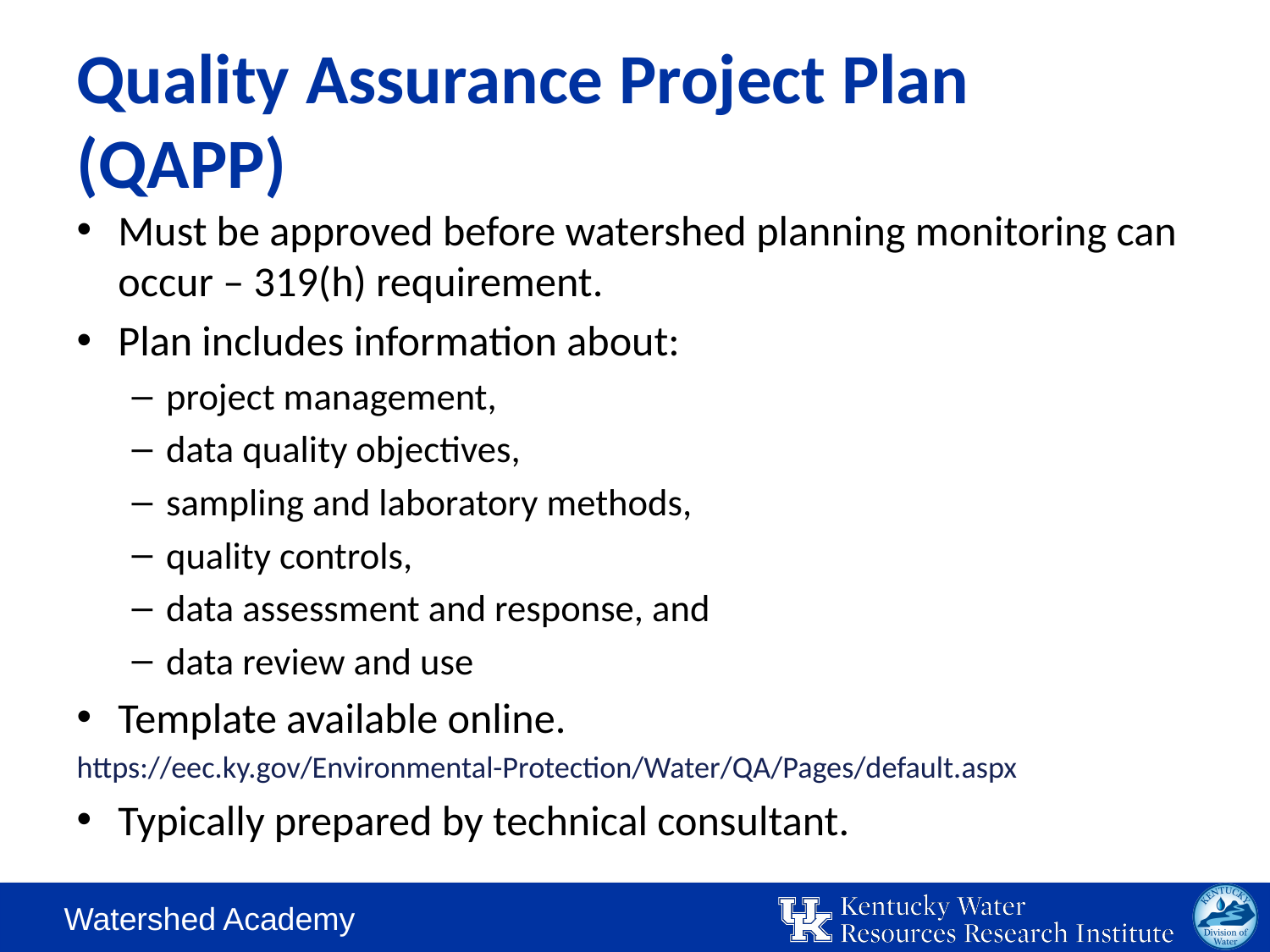

# Quality Assurance Project Plan (QAPP)
Must be approved before watershed planning monitoring can occur – 319(h) requirement.
Plan includes information about:
project management,
data quality objectives,
sampling and laboratory methods,
quality controls,
data assessment and response, and
data review and use
Template available online.
https://eec.ky.gov/Environmental-Protection/Water/QA/Pages/default.aspx
Typically prepared by technical consultant.